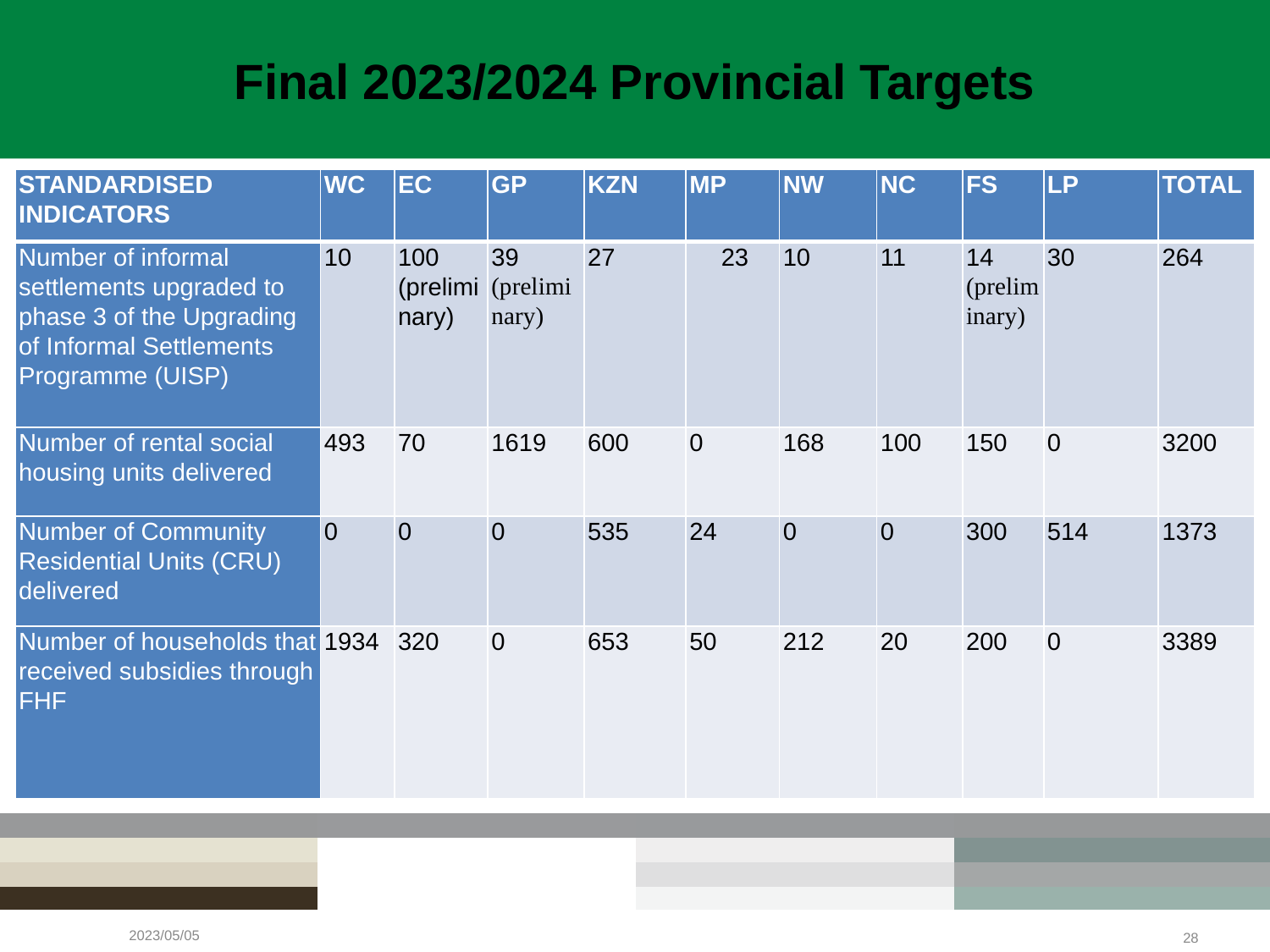

# Final 2023/2024 Provincial Targets
| STANDARDISED INDICATORS | WC | EC | GP | KZN | MP | NW | NC | FS | LP | TOTAL |
| --- | --- | --- | --- | --- | --- | --- | --- | --- | --- | --- |
| Number of informal settlements upgraded to phase 3 of the Upgrading of Informal Settlements Programme (UISP) | 10 | 100 (preliminary) | 39 (preliminary) | 27 | 23 | 10 | 11 | 14 (preliminary) | 30 | 264 |
| Number of rental social housing units delivered | 493 | 70 | 1619 | 600 | 0 | 168 | 100 | 150 | 0 | 3200 |
| Number of Community Residential Units (CRU) delivered | 0 | 0 | 0 | 535 | 24 | 0 | 0 | 300 | 514 | 1373 |
| Number of households that received subsidies through FHF | 1934 | 320 | 0 | 653 | 50 | 212 | 20 | 200 | 0 | 3389 |
2023/05/05

28